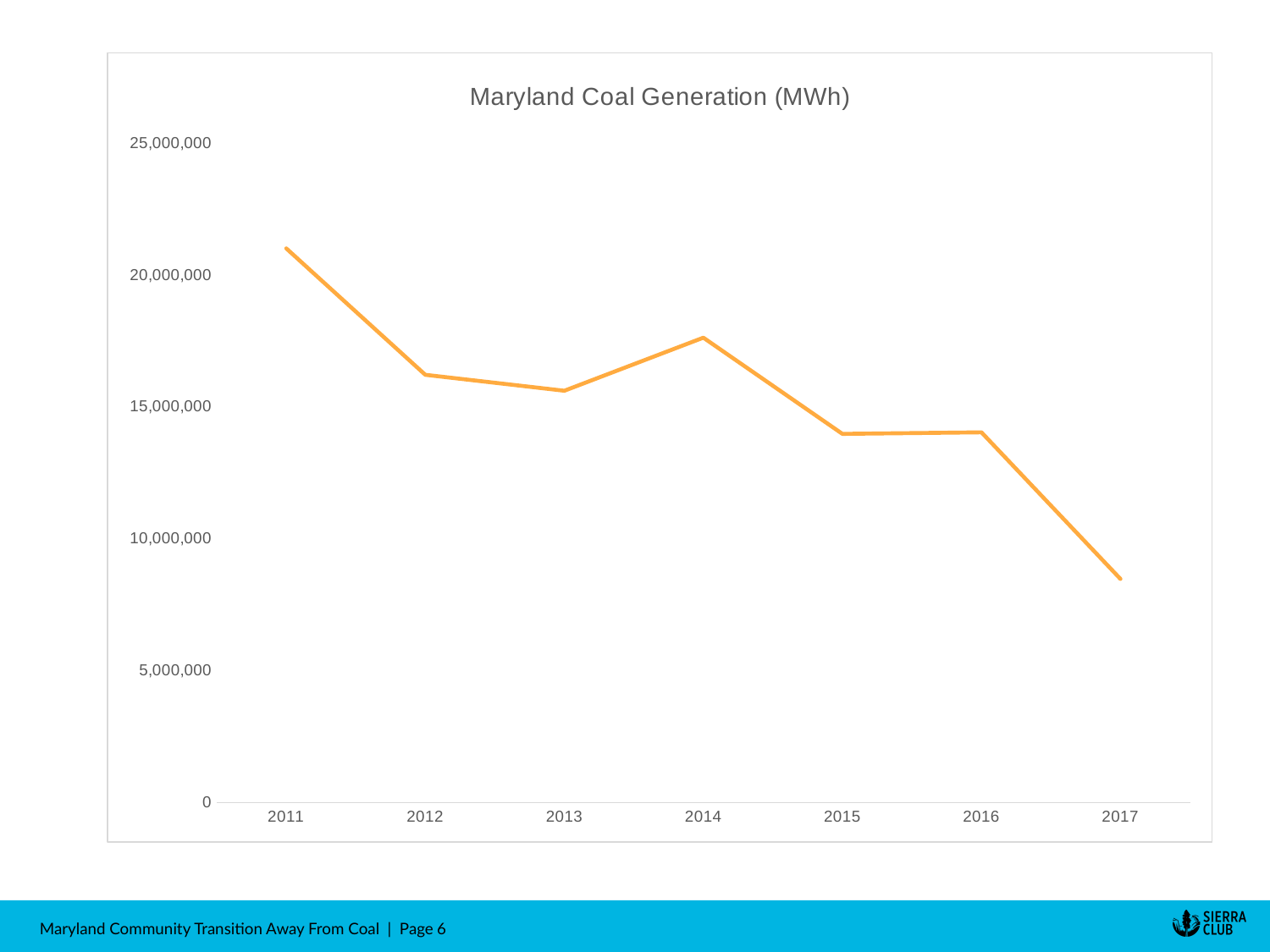

### Chart:

| Category |  |
|---|---|
| 2011 | 21003409.0 |
| 2012 | 16213373.0 |
| 2013 | 15608348.0 |
| 2014 | 17619575.0 |
| 2015 | 13974017.0 |
| 2016 | 14031911.0 |
| 2017 | 8475488.0 |